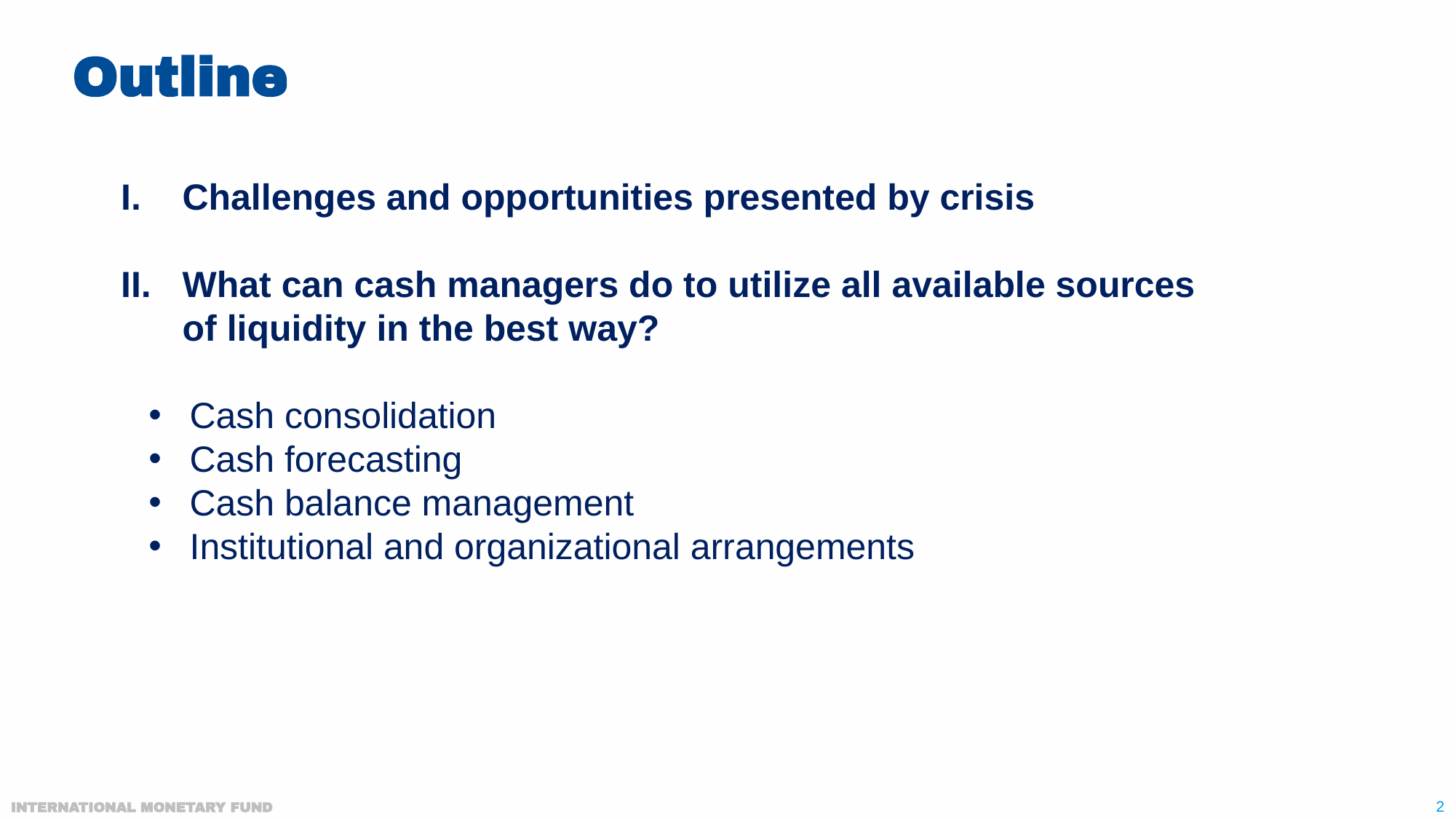

# Outline
Challenges and opportunities presented by crisis

What can cash managers do to utilize all available sources of liquidity in the best way?

Cash consolidation
Cash forecasting
Cash balance management
Institutional and organizational arrangements